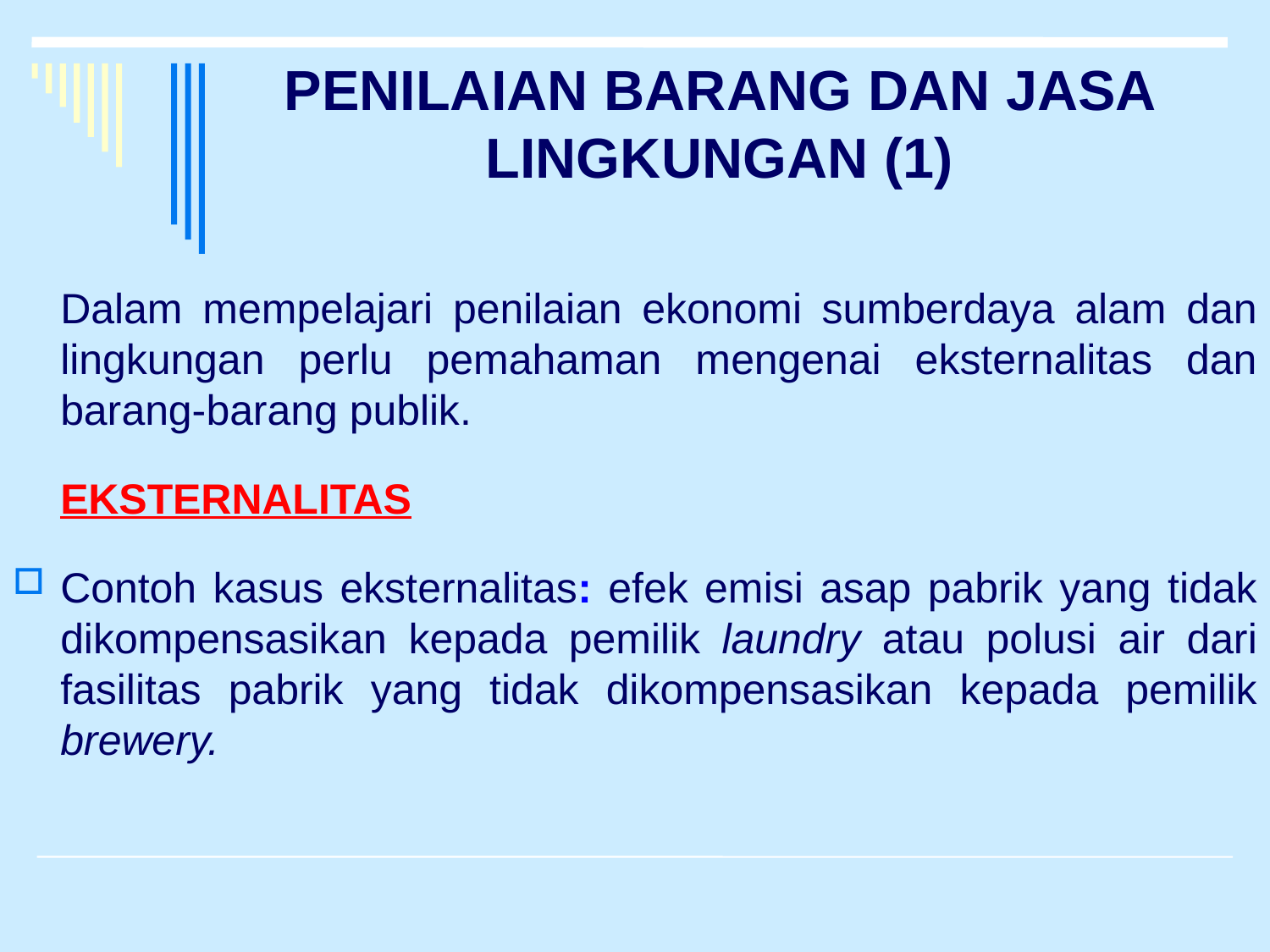

# PENILAIAN BARANG DAN JASA LINGKUNGAN (1)
	Dalam mempelajari penilaian ekonomi sumberdaya alam dan lingkungan perlu pemahaman mengenai eksternalitas dan barang-barang publik.

	EKSTERNALITAS

Contoh kasus eksternalitas: efek emisi asap pabrik yang tidak dikompensasikan kepada pemilik laundry atau polusi air dari fasilitas pabrik yang tidak dikompensasikan kepada pemilik brewery.